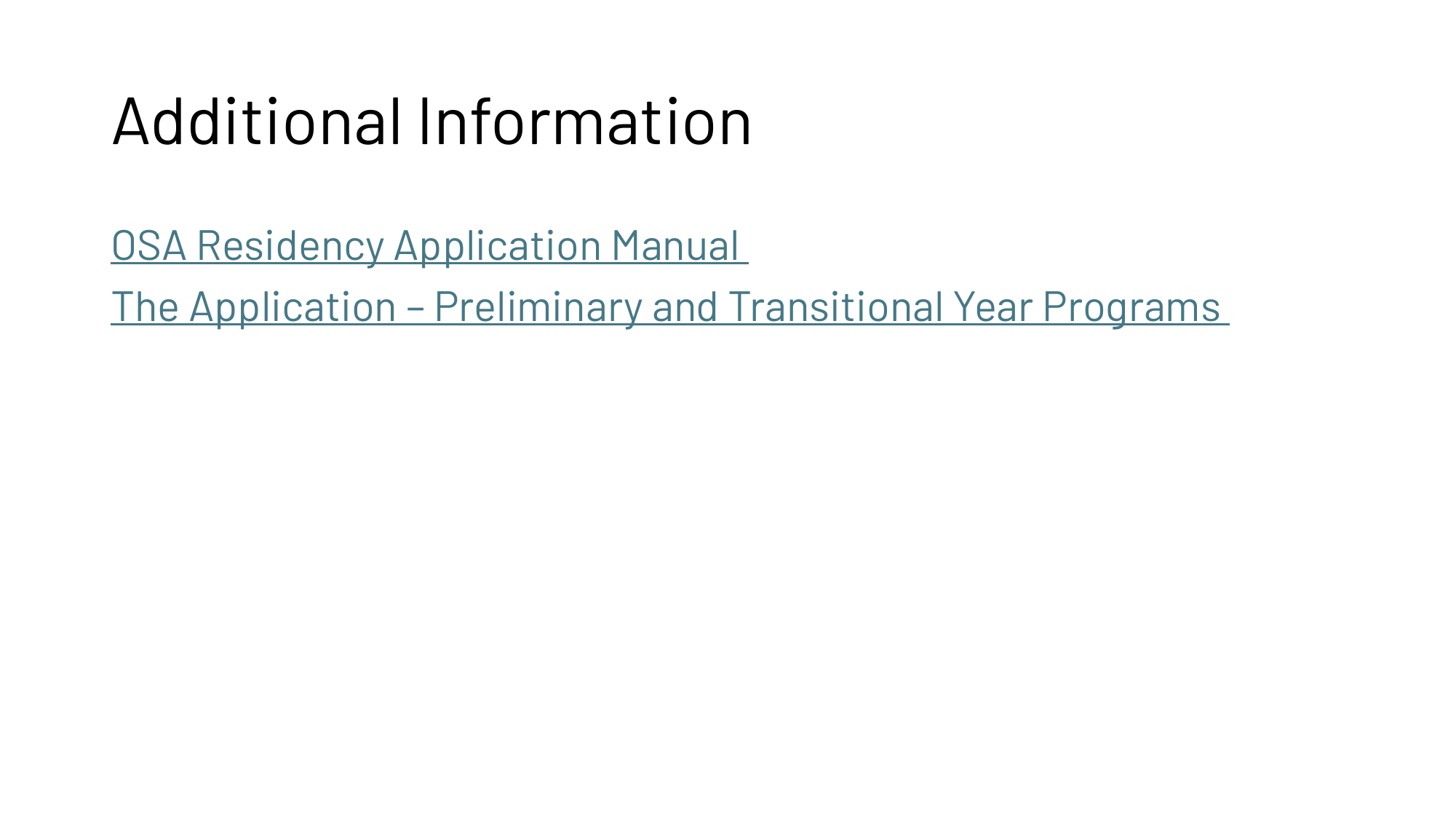

# Additional Information
OSA Residency Application Manual
The Application – Preliminary and Transitional Year Programs